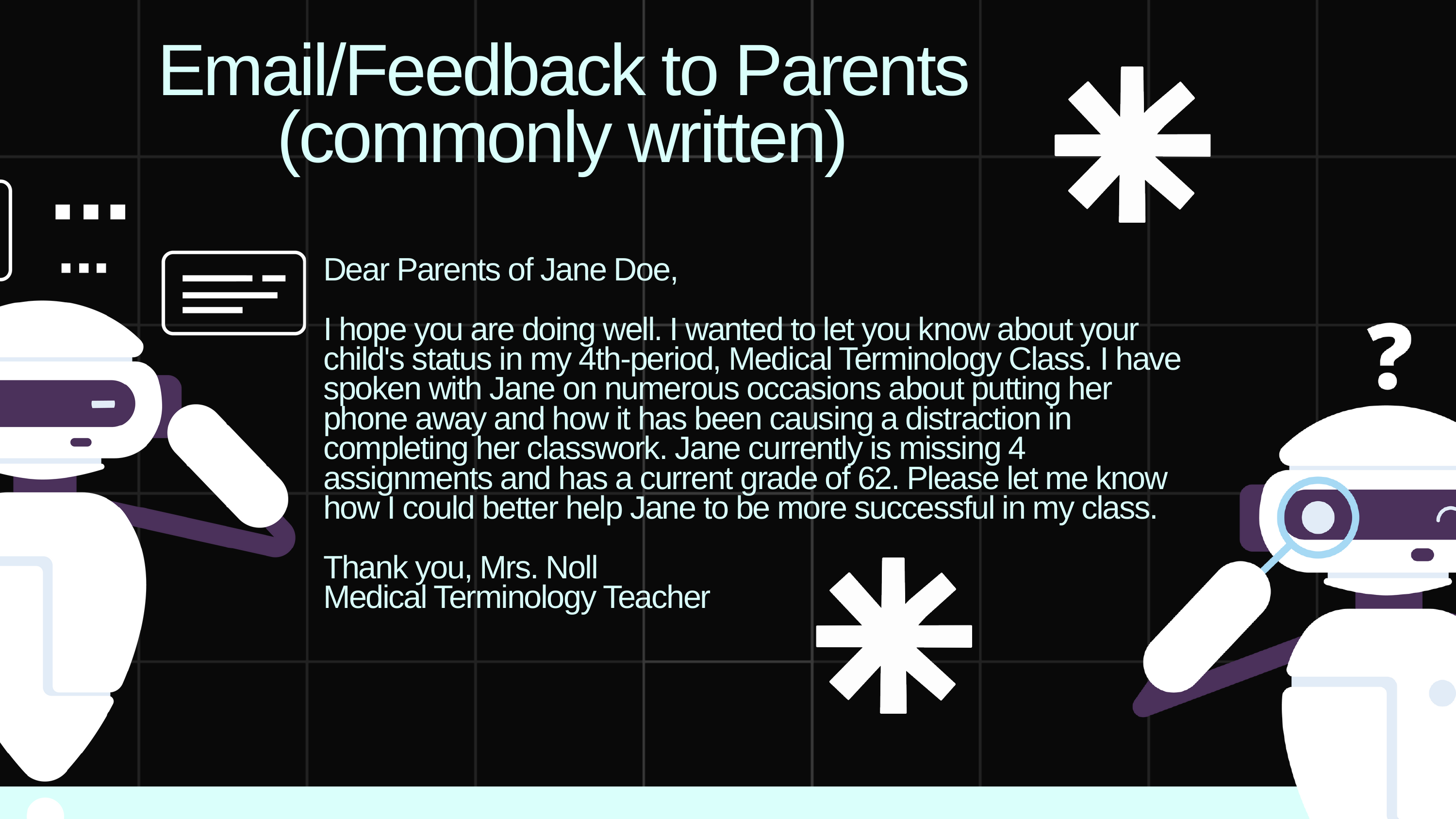

Email/Feedback to Parents (commonly written)

Dear Parents of Jane Doe,

I hope you are doing well. I wanted to let you know about your child's status in my 4th-period, Medical Terminology Class. I have spoken with Jane on numerous occasions about putting her phone away and how it has been causing a distraction in completing her classwork. Jane currently is missing 4 assignments and has a current grade of 62. Please let me know how I could better help Jane to be more successful in my class.

Thank you, Mrs. Noll
Medical Terminology Teacher